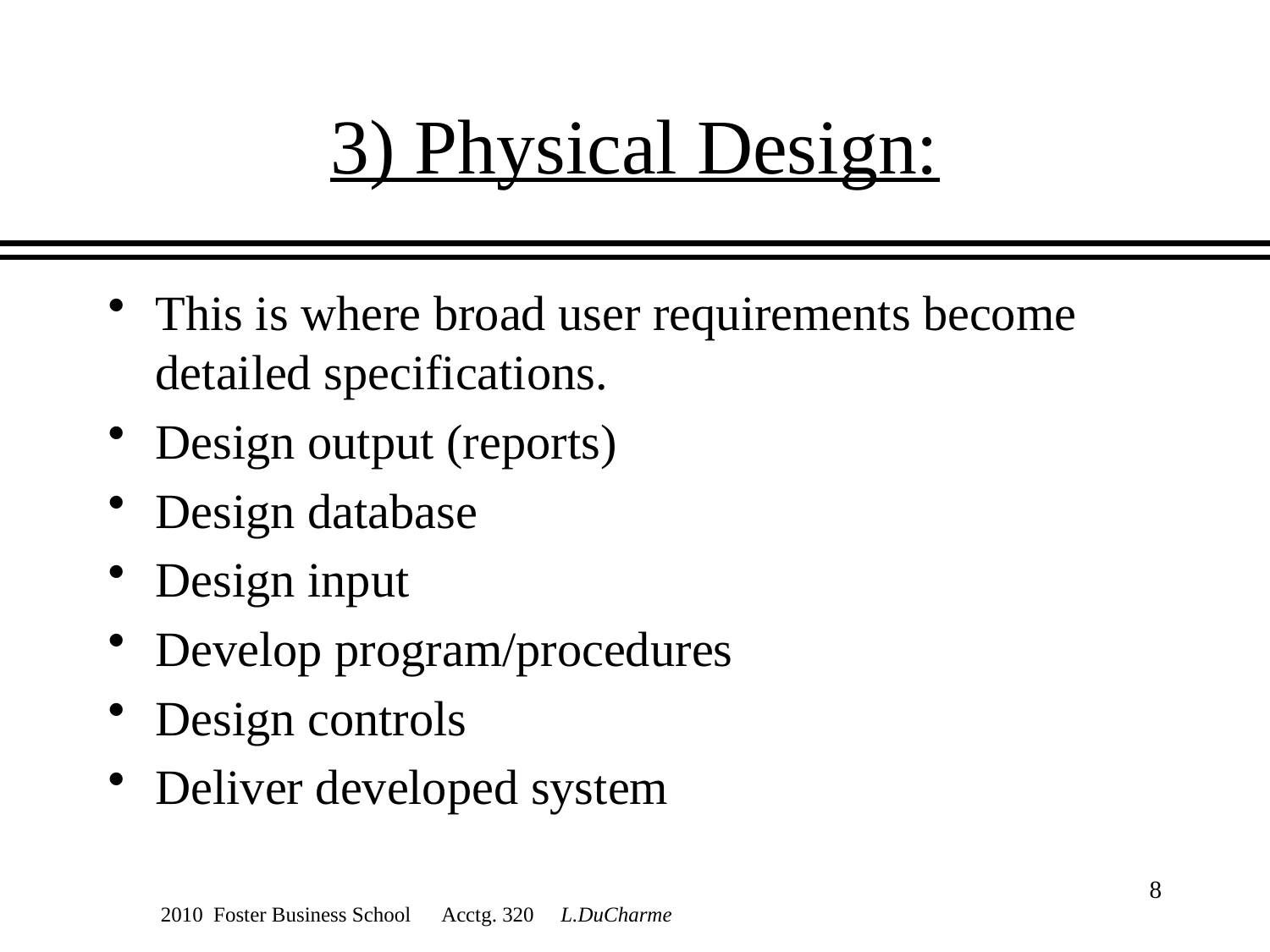

# 3) Physical Design:
This is where broad user requirements become detailed specifications.
Design output (reports)
Design database
Design input
Develop program/procedures
Design controls
Deliver developed system

8